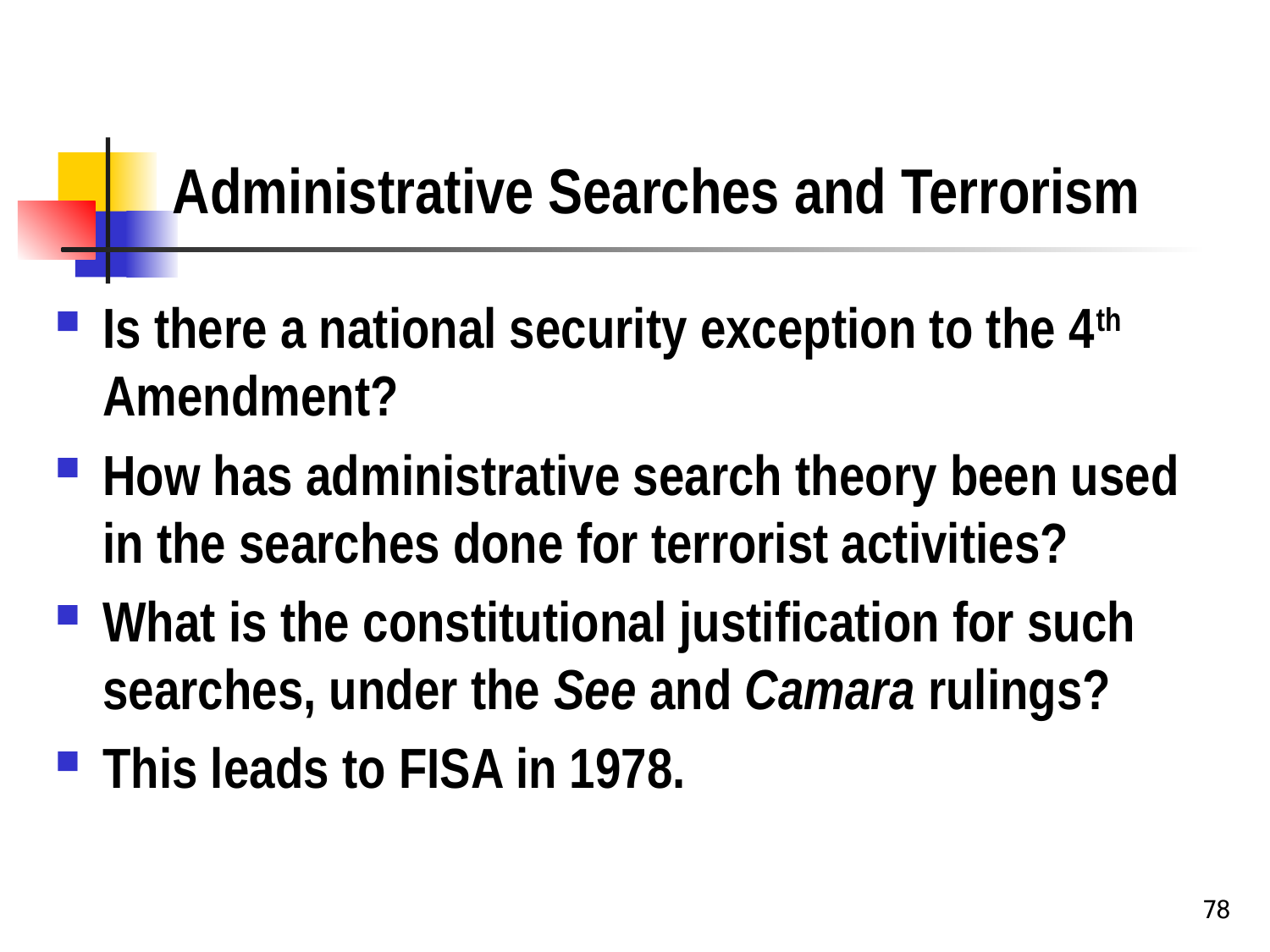

# Administrative Searches and Terrorism
Is there a national security exception to the 4th Amendment?
How has administrative search theory been used in the searches done for terrorist activities?
What is the constitutional justification for such searches, under the See and Camara rulings?
This leads to FISA in 1978.
78